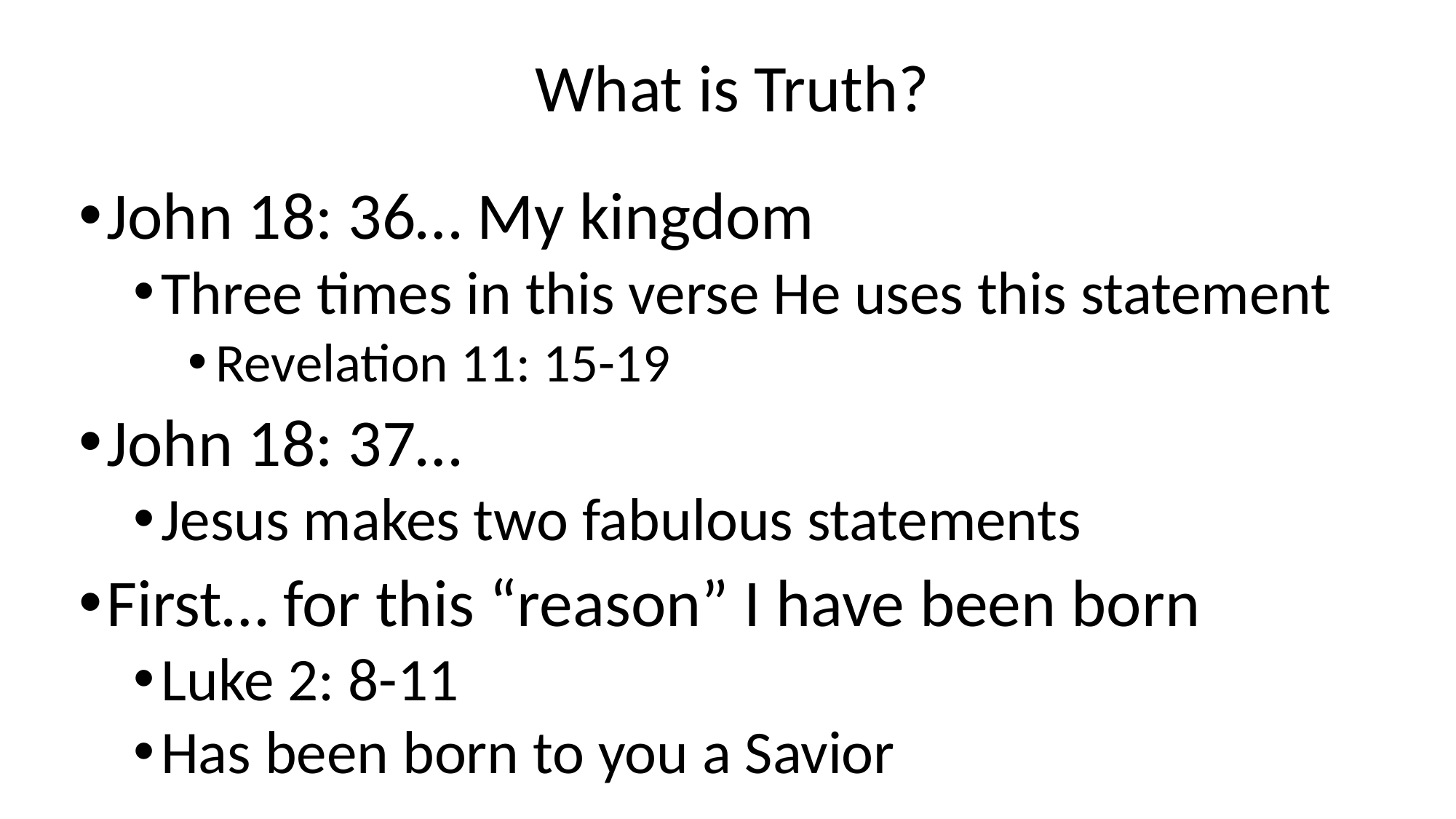

# What is Truth?
John 18: 36… My kingdom
Three times in this verse He uses this statement
Revelation 11: 15-19
John 18: 37…
Jesus makes two fabulous statements
First… for this “reason” I have been born
Luke 2: 8-11
Has been born to you a Savior